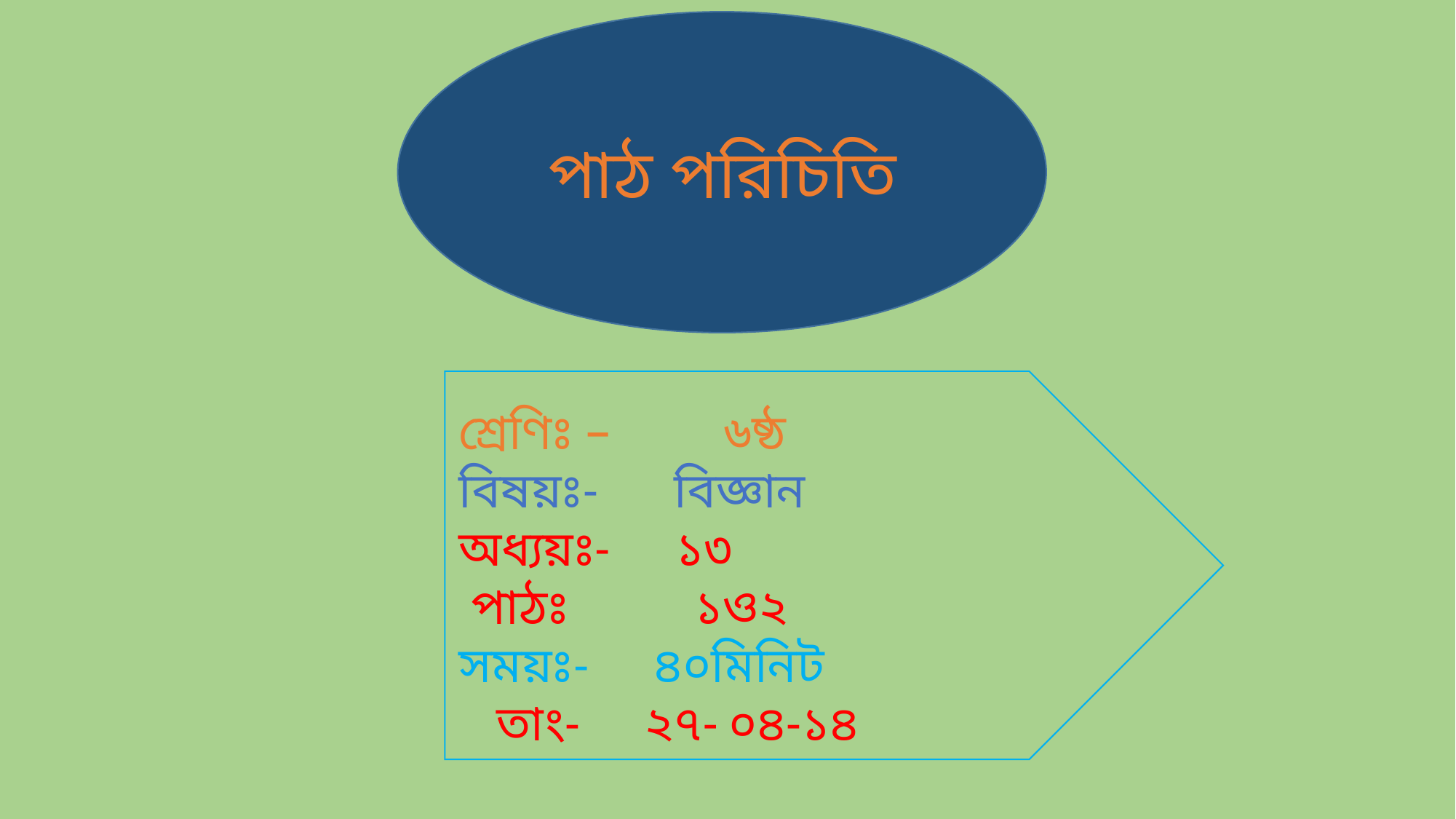

পাঠ পরিচিতি

       শ্রেণিঃ –         ৬ষ্ঠ
       বিষয়ঃ-       বিজ্ঞান
       অধ্যয়ঃ-      ১৩
        পাঠঃ          ১ও২
       সময়ঃ-      ৪০মিনিট
          তাং-      ২৭- ০৪-১৪